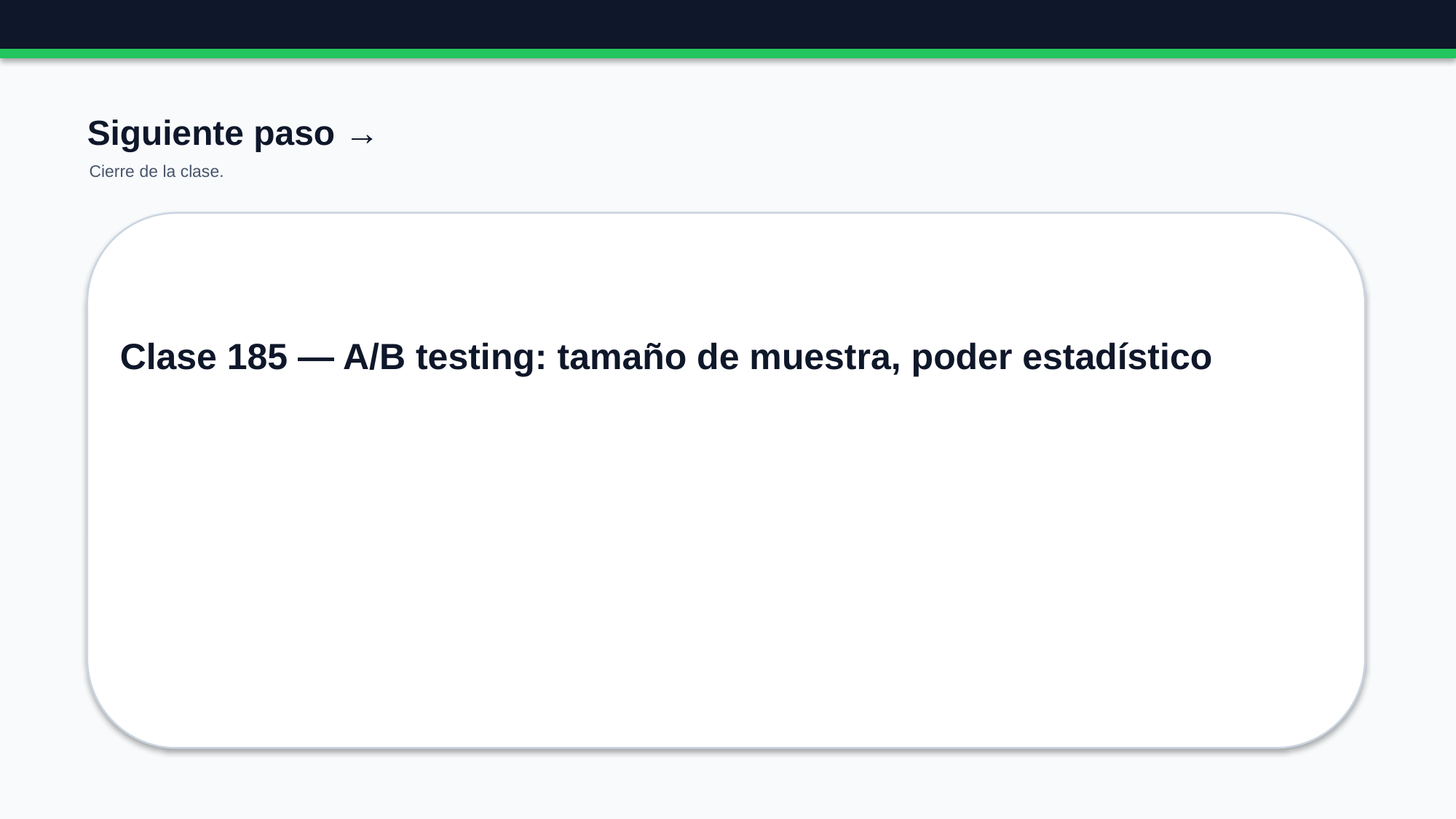

Siguiente paso →
Cierre de la clase.

Clase 185 — A/B testing: tamaño de muestra, poder estadístico